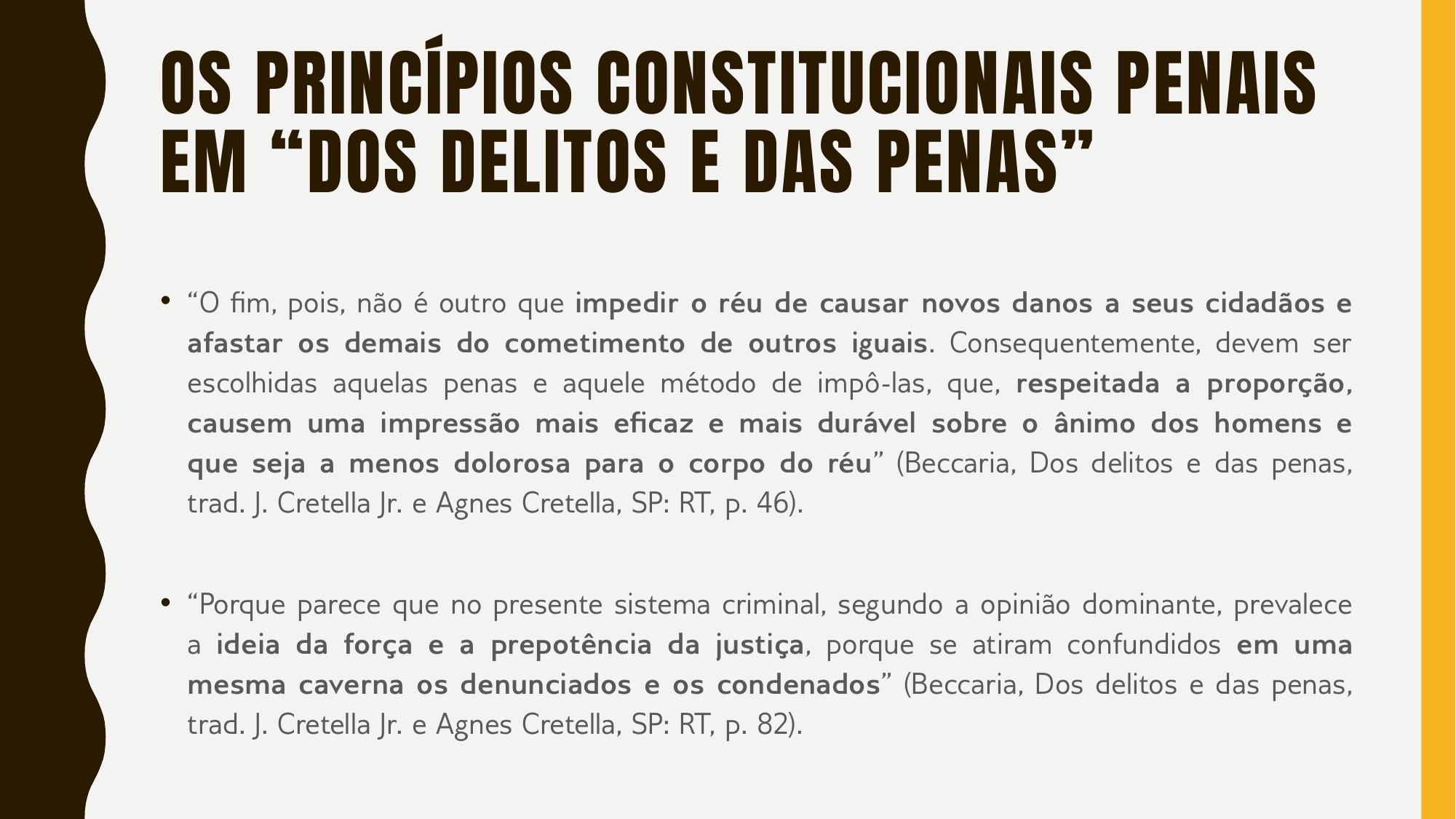

# Os princípios constitucionais penais em “DOS DELITOS E DAS PENAS”
“O fim, pois, não é outro que impedir o réu de causar novos danos a seus cidadãos e afastar os demais do cometimento de outros iguais. Consequentemente, devem ser escolhidas aquelas penas e aquele método de impô-las, que, respeitada a proporção, causem uma impressão mais eficaz e mais durável sobre o ânimo dos homens e que seja a menos dolorosa para o corpo do réu” (Beccaria, Dos delitos e das penas, trad. J. Cretella Jr. e Agnes Cretella, SP: RT, p. 46).

“Porque parece que no presente sistema criminal, segundo a opinião dominante, prevalece a ideia da força e a prepotência da justiça, porque se atiram confundidos em uma mesma caverna os denunciados e os condenados” (Beccaria, Dos delitos e das penas, trad. J. Cretella Jr. e Agnes Cretella, SP: RT, p. 82).